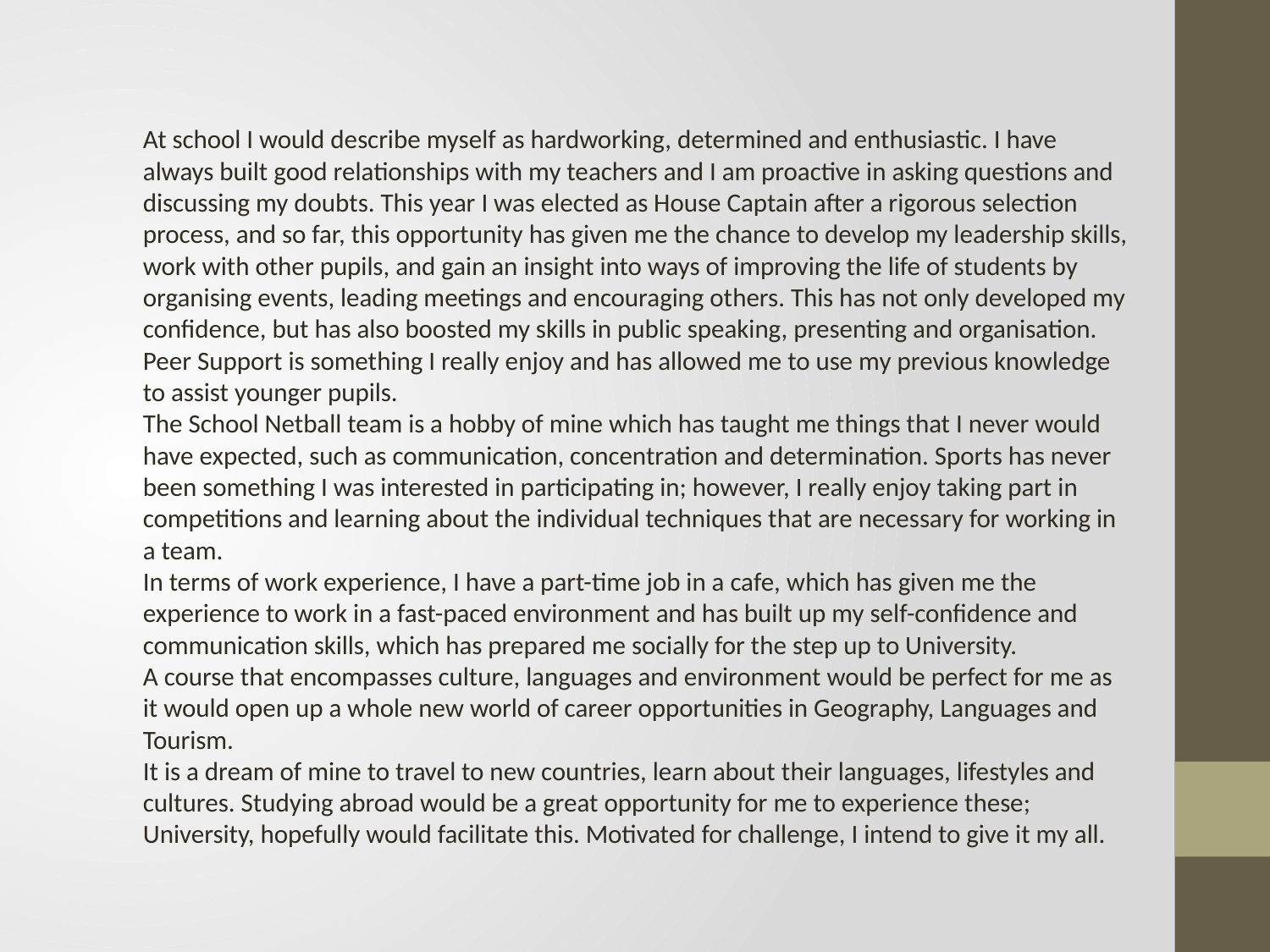

At school I would describe myself as hardworking, determined and enthusiastic. I have always built good relationships with my teachers and I am proactive in asking questions and
discussing my doubts. This year I was elected as House Captain after a rigorous selection
process, and so far, this opportunity has given me the chance to develop my leadership skills, work with other pupils, and gain an insight into ways of improving the life of students by organising events, leading meetings and encouraging others. This has not only developed my confidence, but has also boosted my skills in public speaking, presenting and organisation.
Peer Support is something I really enjoy and has allowed me to use my previous knowledge to assist younger pupils.
The School Netball team is a hobby of mine which has taught me things that I never would have expected, such as communication, concentration and determination. Sports has never been something I was interested in participating in; however, I really enjoy taking part in
competitions and learning about the individual techniques that are necessary for working in a team.
In terms of work experience, I have a part-time job in a cafe, which has given me the
experience to work in a fast-paced environment and has built up my self-confidence and
communication skills, which has prepared me socially for the step up to University.
A course that encompasses culture, languages and environment would be perfect for me as it would open up a whole new world of career opportunities in Geography, Languages and Tourism.
It is a dream of mine to travel to new countries, learn about their languages, lifestyles and
cultures. Studying abroad would be a great opportunity for me to experience these; University, hopefully would facilitate this. Motivated for challenge, I intend to give it my all.